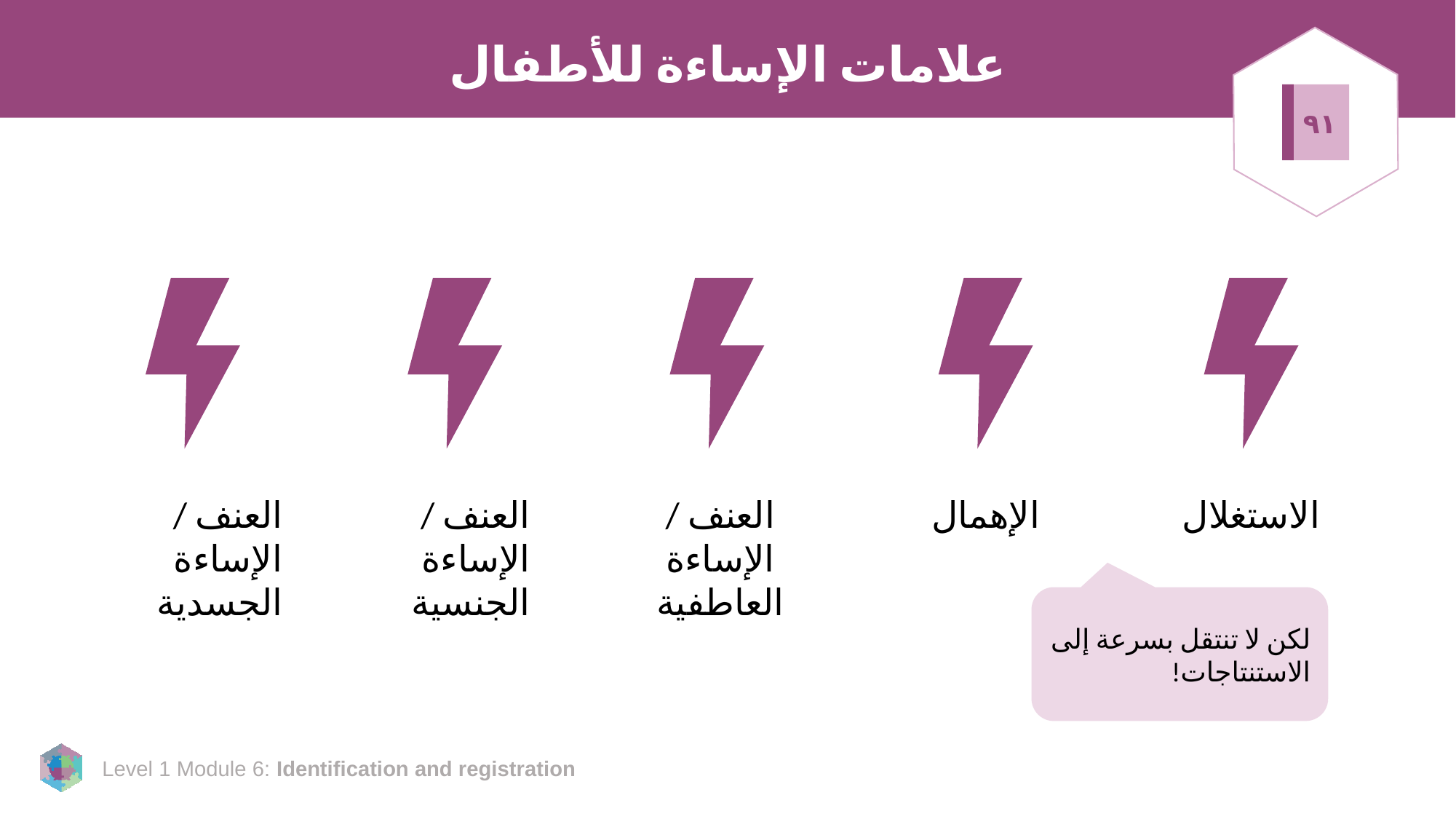

# علامات الإساءة للأطفال

٩١

العنف / الإساءة الجسدية
العنف / الإساءة الجنسية
العنف / الإساءة العاطفية
الإهمال
الاستغلال
لكن لا تنتقل بسرعة إلى الاستنتاجات!